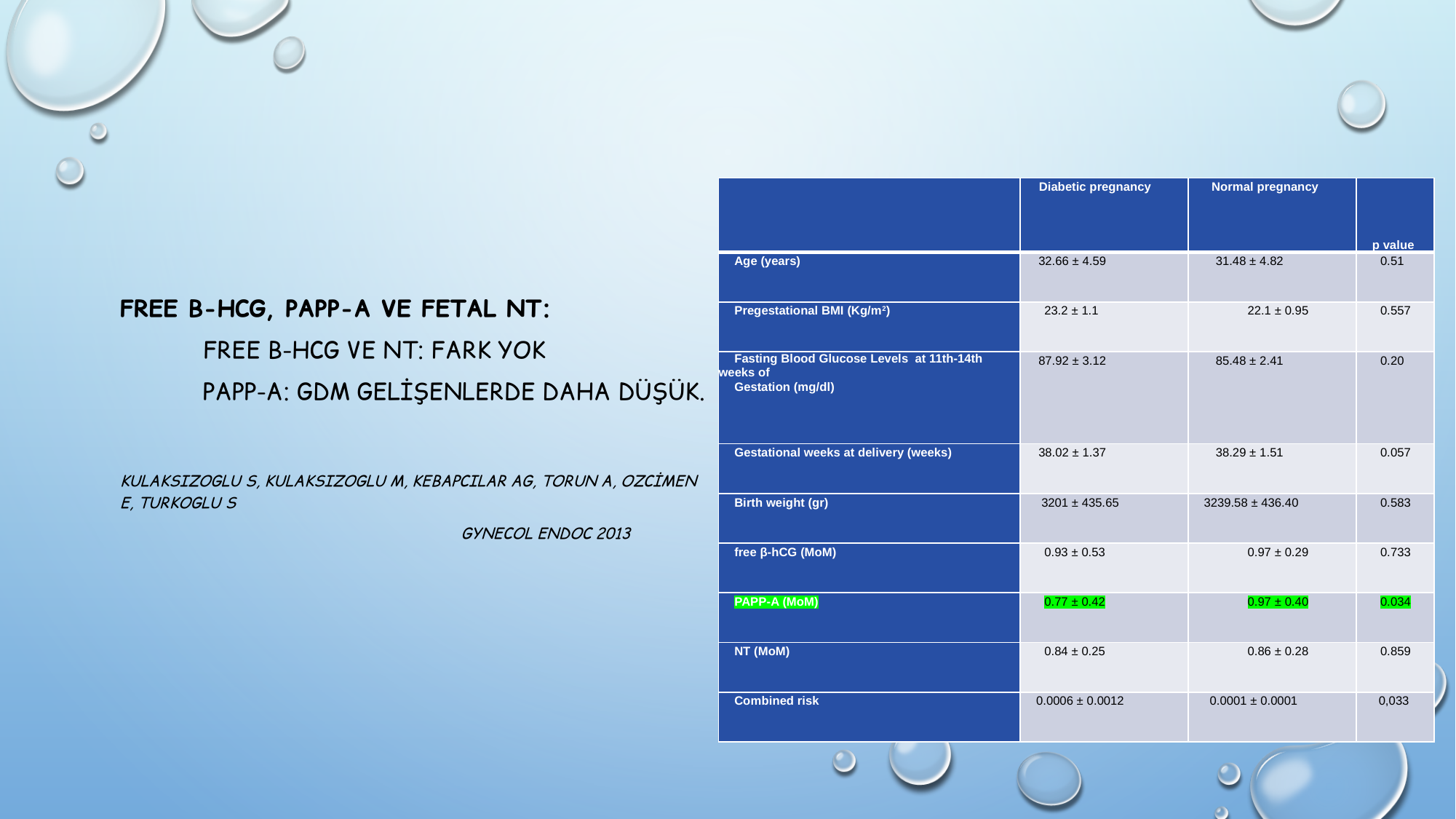

#
|  | Diabetic pregnancy | Normal pregnancy | p value |
| --- | --- | --- | --- |
| Age (years) | 32.66 ± 4.59 | 31.48 ± 4.82 | 0.51 |
| Pregestational BMI (Kg/m2) | 23.2 ± 1.1 | 22.1 ± 0.95 | 0.557 |
| Fasting Blood Glucose Levels at 11th-14th weeks of Gestation (mg/dl) | 87.92 ± 3.12 | 85.48 ± 2.41 | 0.20 |
| Gestational weeks at delivery (weeks) | 38.02 ± 1.37 | 38.29 ± 1.51 | 0.057 |
| Birth weight (gr) | 3201 ± 435.65 | 3239.58 ± 436.40 | 0.583 |
| free β-hCG (MoM) | 0.93 ± 0.53 | 0.97 ± 0.29 | 0.733 |
| PAPP-A (MoM) | 0.77 ± 0.42 | 0.97 ± 0.40 | 0.034 |
| NT (MoM) | 0.84 ± 0.25 | 0.86 ± 0.28 | 0.859 |
| Combined risk | 0.0006 ± 0.0012 | 0.0001 ± 0.0001 | 0,033 |
Free β-HCG, PAPP-A ve fetal NT:
            free β-HCG ve NT: fark yok
            PAPP-A: GDM gelişenlerde daha düşük.

Kulaksızoglu S, Kulaksızoglu M, Kebapcılar AG, Torun A, Ozcimen E, Turkoglu S
                                                                           Gynecol Endoc 2013